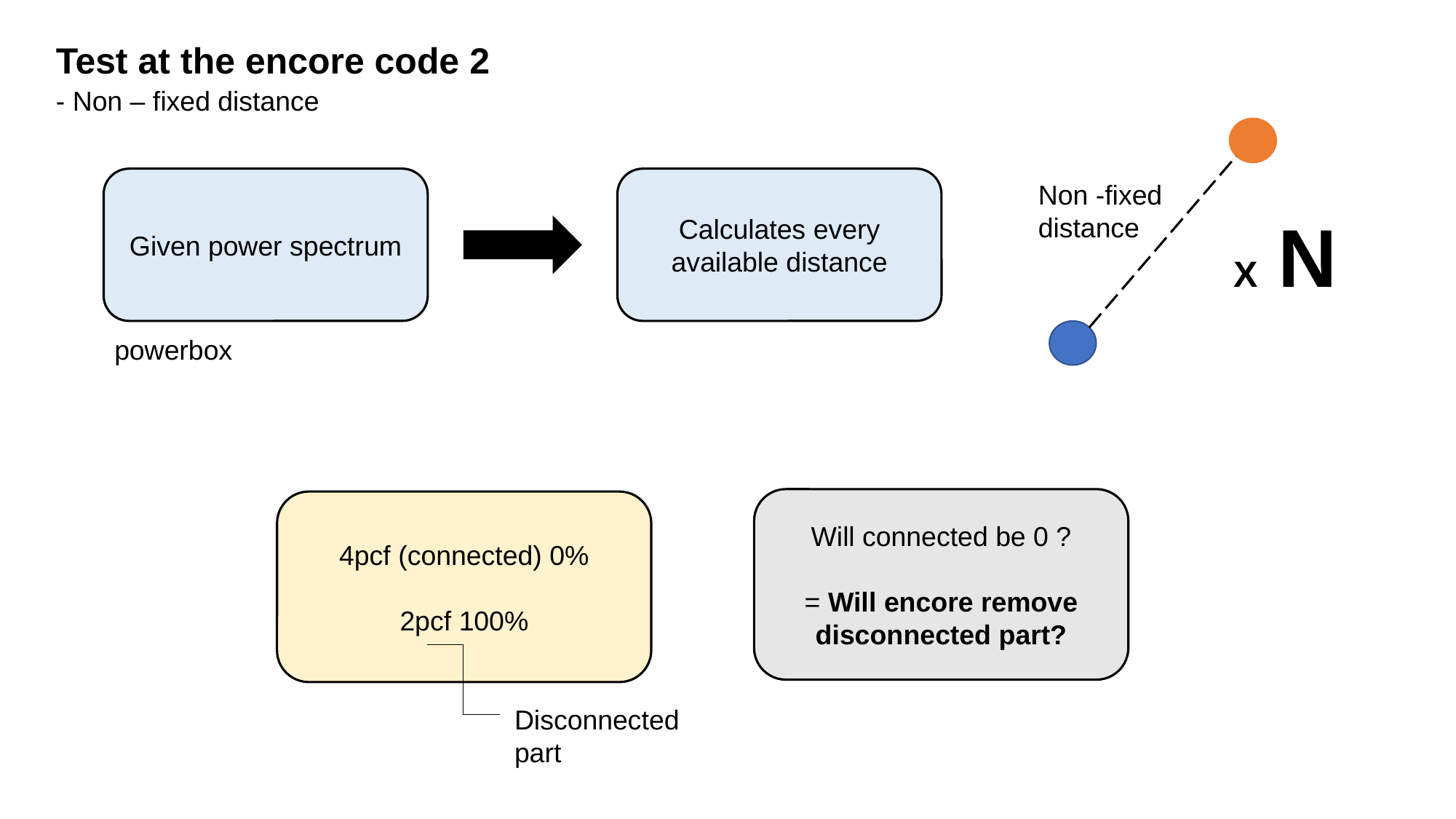

Test at the encore code 2
- Non – fixed distance

Given power spectrum
Calculates every available distance
Non -fixed distance
X  N

powerbox
Will connected be 0 ?

= Will encore remove disconnected part?
4pcf (connected) 0%

2pcf 100%
Disconnected part